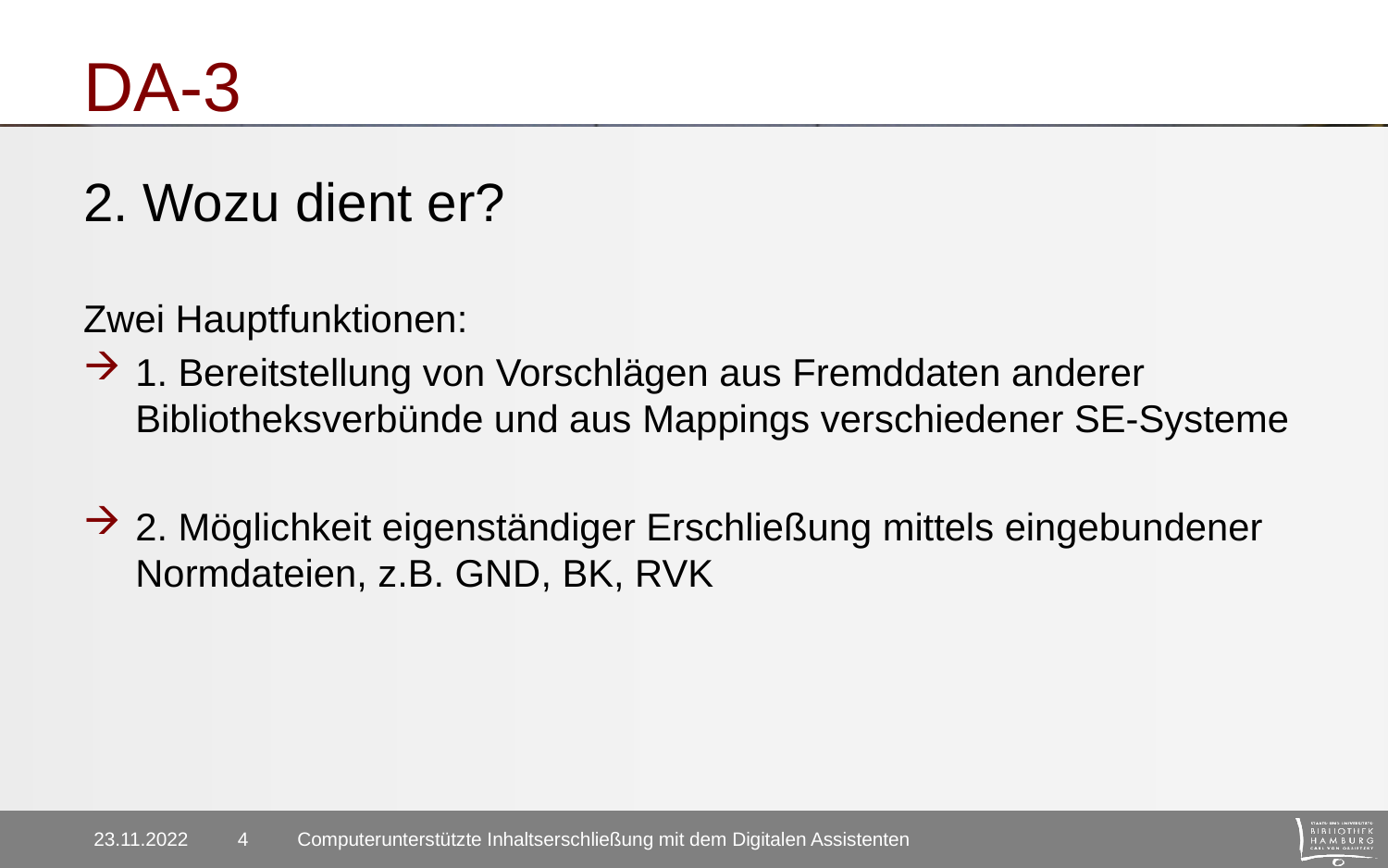

# DA-3
2. Wozu dient er?

Zwei Hauptfunktionen:
1. Bereitstellung von Vorschlägen aus Fremddaten anderer Bibliotheksverbünde und aus Mappings verschiedener SE-Systeme

2. Möglichkeit eigenständiger Erschließung mittels eingebundener Normdateien, z.B. GND, BK, RVK

23.11.2022
Computerunterstützte Inhaltserschließung mit dem Digitalen Assistenten
4